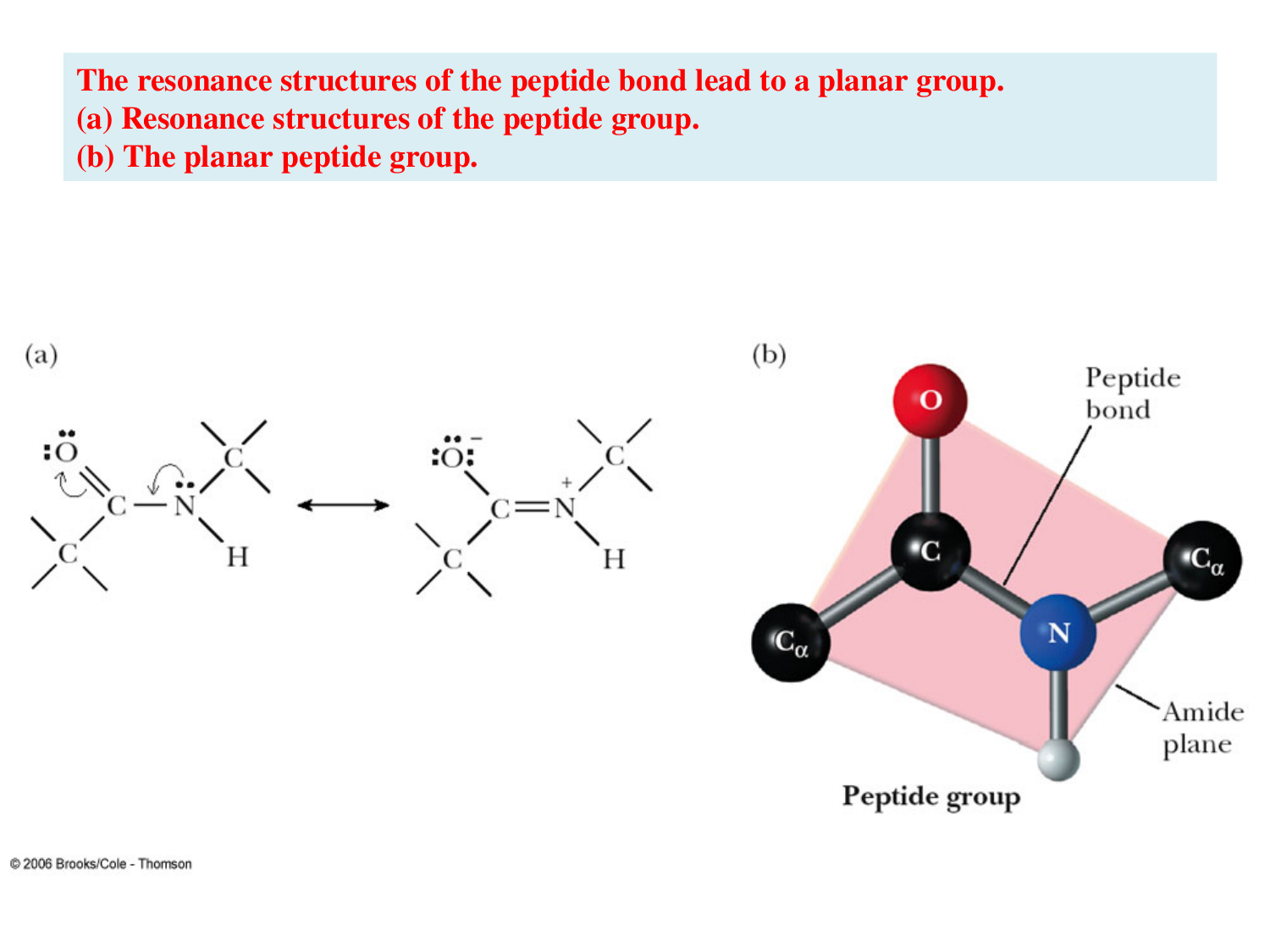

The resonance structures of the peptide bond lead to a planar group.
(a) Resonance structures of the peptide group.
(b) The planar peptide group.